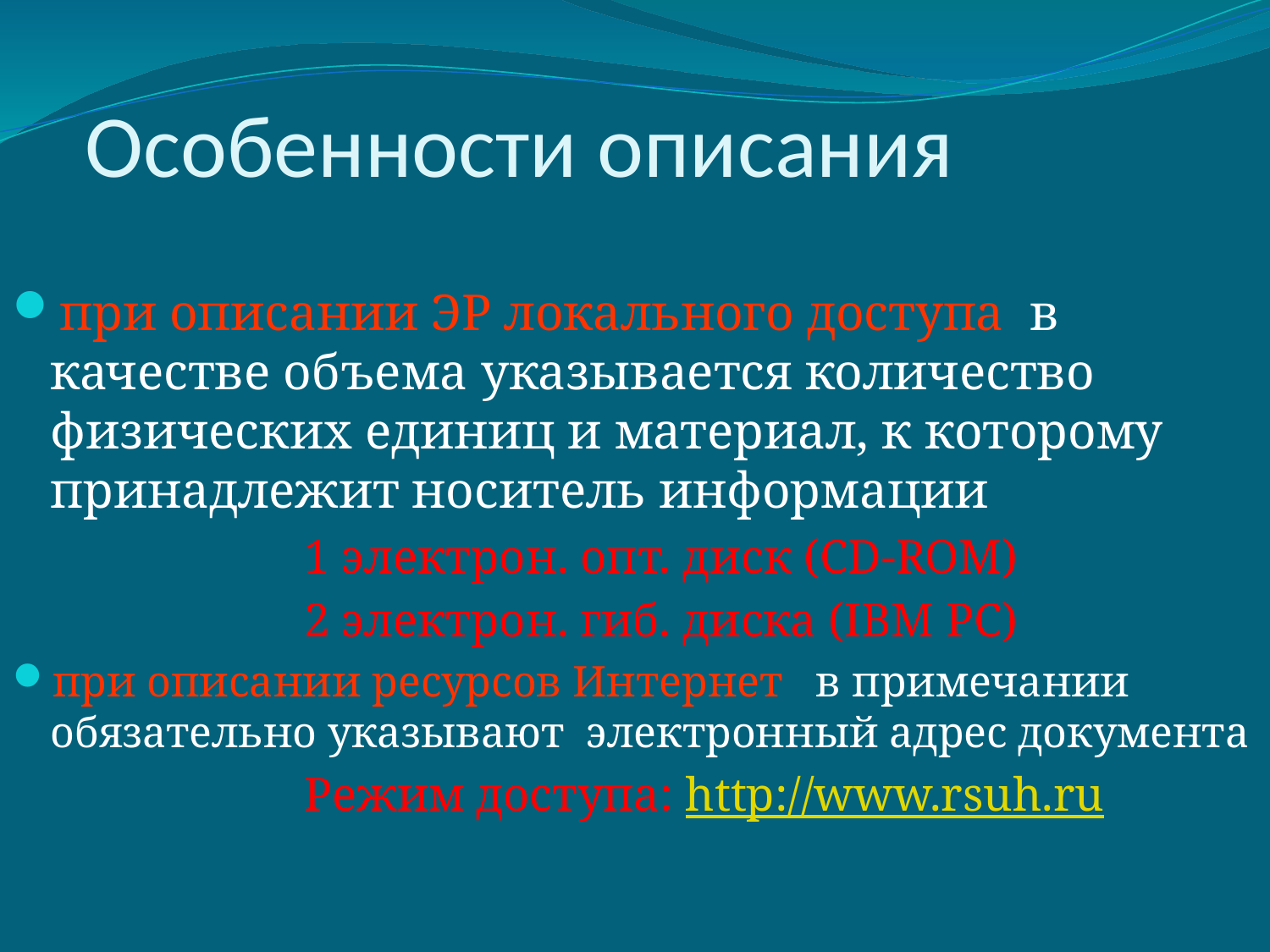

# Особенности описания
при описании ЭР локального доступа  в качестве объема указывается количество физических единиц и материал, к которому принадлежит носитель информации
			1 электрон. опт. диск (CD-ROM)
			2 электрон. гиб. диска (IBM PC)
при описании ресурсов Интернет   в примечании обязательно указывают  электронный адрес документа
			Режим доступа: http://www.rsuh.ru